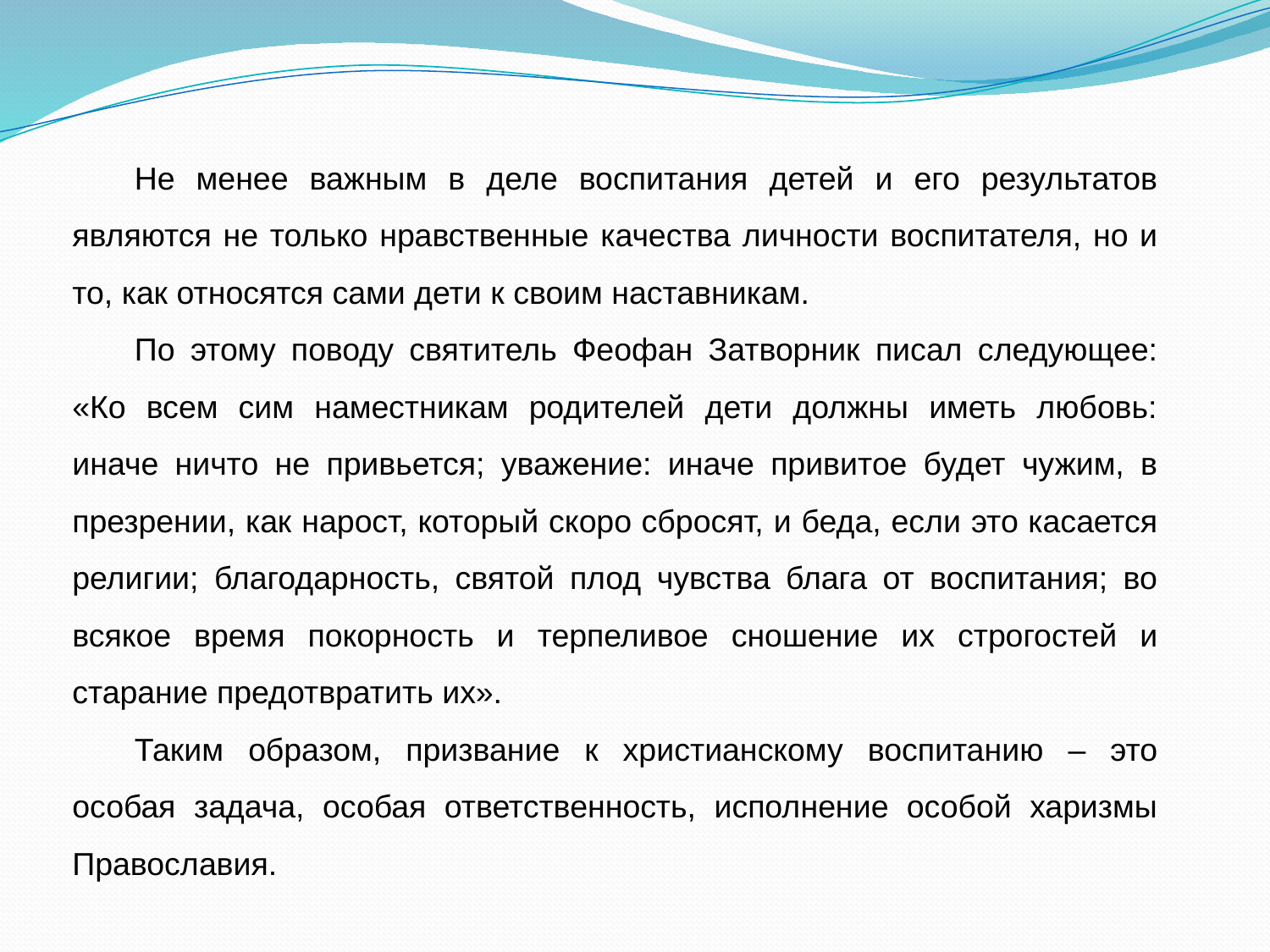

Не менее важным в деле воспитания детей и его результатов являются не только нравственные качества личности воспитателя, но и то, как относятся сами дети к своим наставникам.
По этому поводу святитель Феофан Затворник писал следующее: «Ко всем сим наместникам родителей дети должны иметь любовь: иначе ничто не привьется; уважение: иначе привитое будет чужим, в презрении, как нарост, который скоро сбросят, и беда, если это касается религии; благодарность, святой плод чувства блага от воспитания; во всякое время покорность и терпеливое сношение их строгостей и старание предотвратить их».
Таким образом, призвание к христианскому воспитанию – это особая задача, особая ответственность, исполнение особой харизмы Православия.